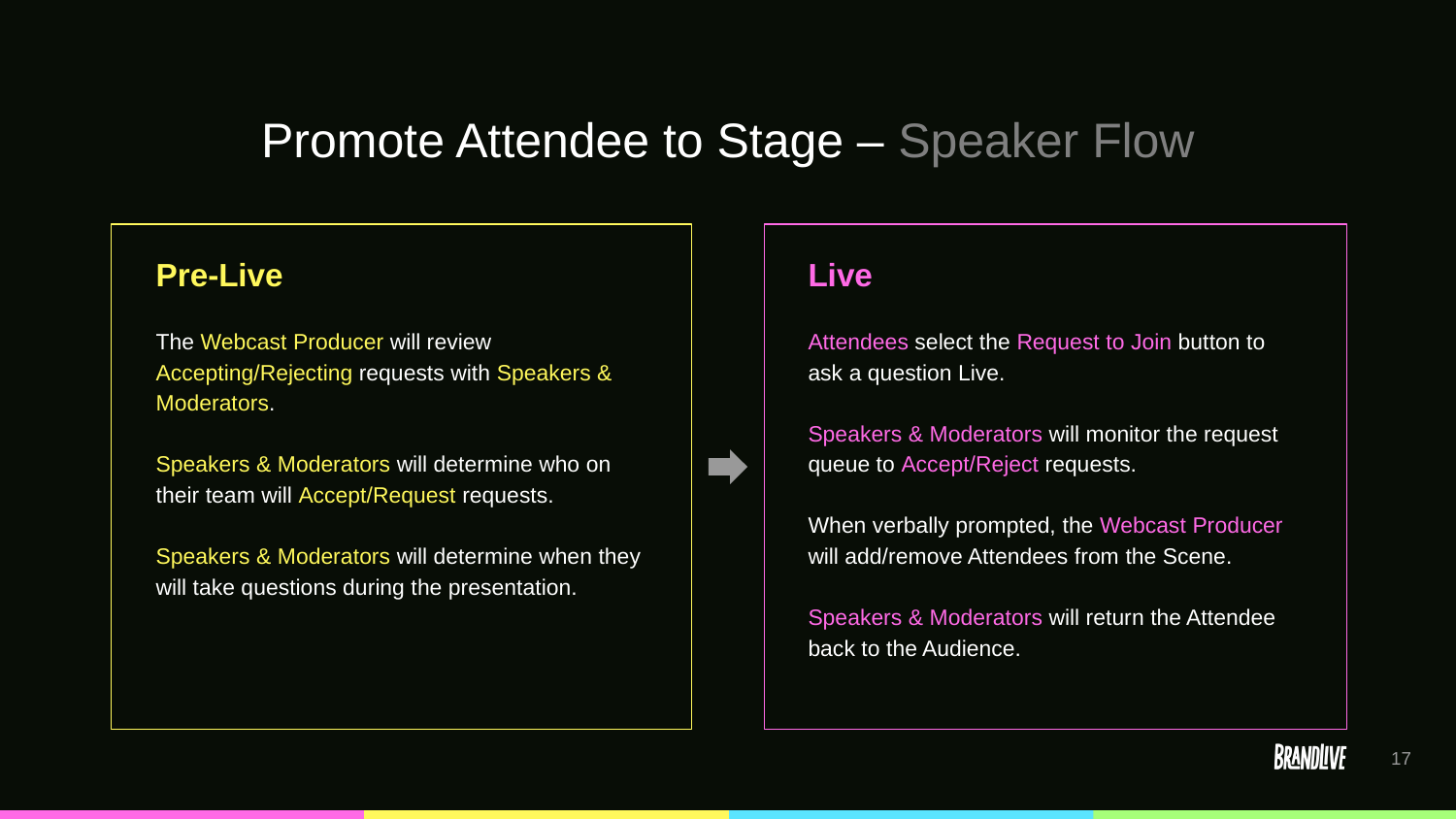

# Promote Attendee to Stage – Speaker Flow

Pre-Live

The Webcast Producer will review Accepting/Rejecting requests with Speakers & Moderators.

Speakers & Moderators will determine who on their team will Accept/Request requests.

Speakers & Moderators will determine when they will take questions during the presentation.
Live
Attendees select the Request to Join button to ask a question Live.

Speakers & Moderators will monitor the request queue to Accept/Reject requests.

When verbally prompted, the Webcast Producer will add/remove Attendees from the Scene.

Speakers & Moderators will return the Attendee back to the Audience.

17